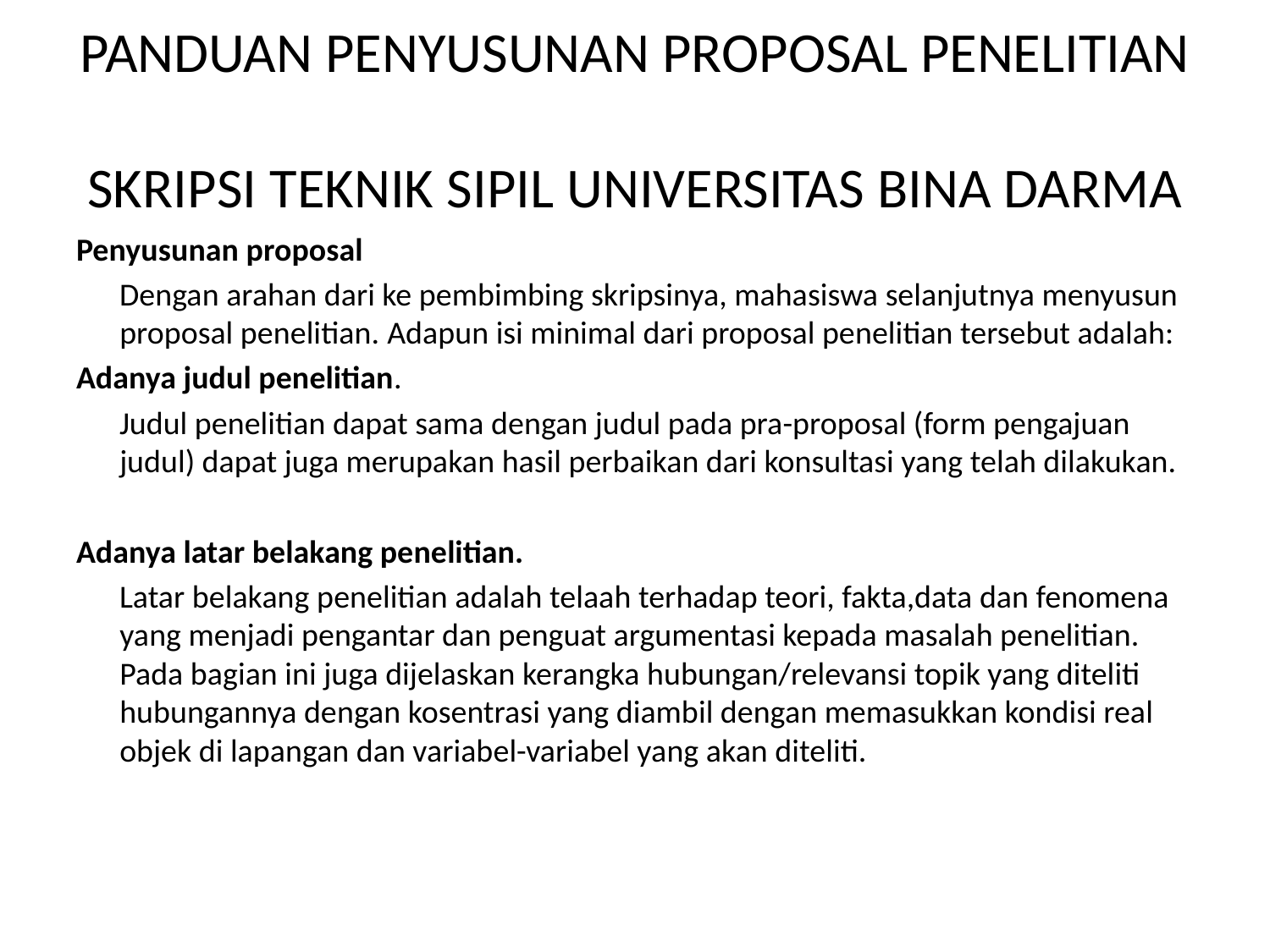

# PANDUAN PENYUSUNAN PROPOSAL PENELITIAN SKRIPSI TEKNIK SIPIL UNIVERSITAS BINA DARMA
Penyusunan proposal
      Dengan arahan dari ke pembimbing skripsinya, mahasiswa selanjutnya menyusun proposal penelitian. Adapun isi minimal dari proposal penelitian tersebut adalah:
Adanya judul penelitian.
      Judul penelitian dapat sama dengan judul pada pra-proposal (form pengajuan judul) dapat juga merupakan hasil perbaikan dari konsultasi yang telah dilakukan.

Adanya latar belakang penelitian.
      Latar belakang penelitian adalah telaah terhadap teori, fakta,data dan fenomena yang menjadi pengantar dan penguat argumentasi kepada masalah penelitian. Pada bagian ini juga dijelaskan kerangka hubungan/relevansi topik yang diteliti hubungannya dengan kosentrasi yang diambil dengan memasukkan kondisi real objek di lapangan dan variabel-variabel yang akan diteliti.